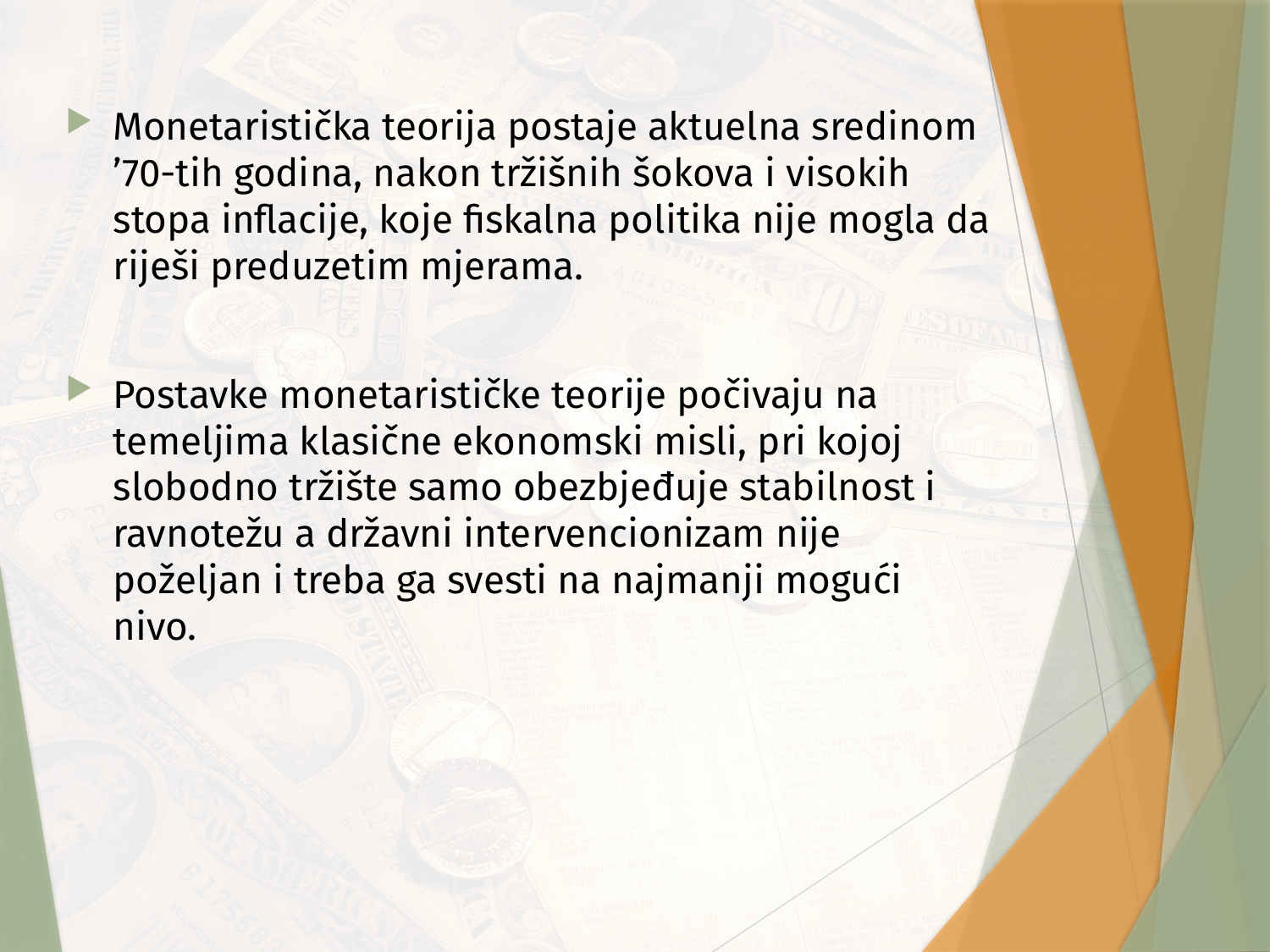

Monetaristička teorija postaje aktuelna sredinom ’70-tih godina, nakon tržišnih šokova i visokih stopa inflacije, koje fiskalna politika nije mogla da riješi preduzetim mjerama.

Postavke monetarističke teorije počivaju na temeljima klasične ekonomski misli, pri kojoj slobodno tržište samo obezbjeđuje stabilnost i ravnotežu a državni intervencionizam nije poželjan i treba ga svesti na najmanji mogući nivo.